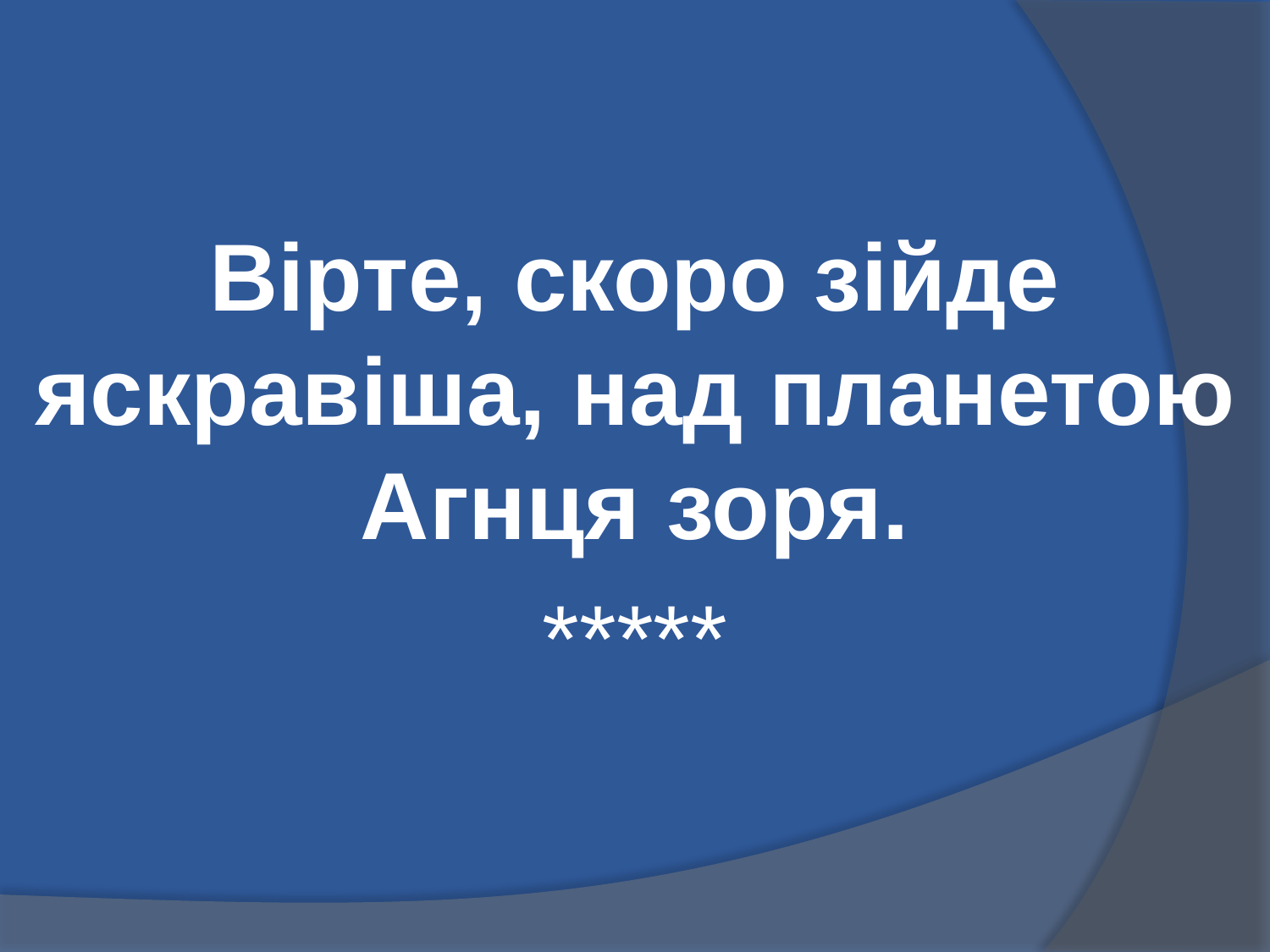

#

Вірте, скоро зійде яскравіша, над планетою Агнця зоря.
*****